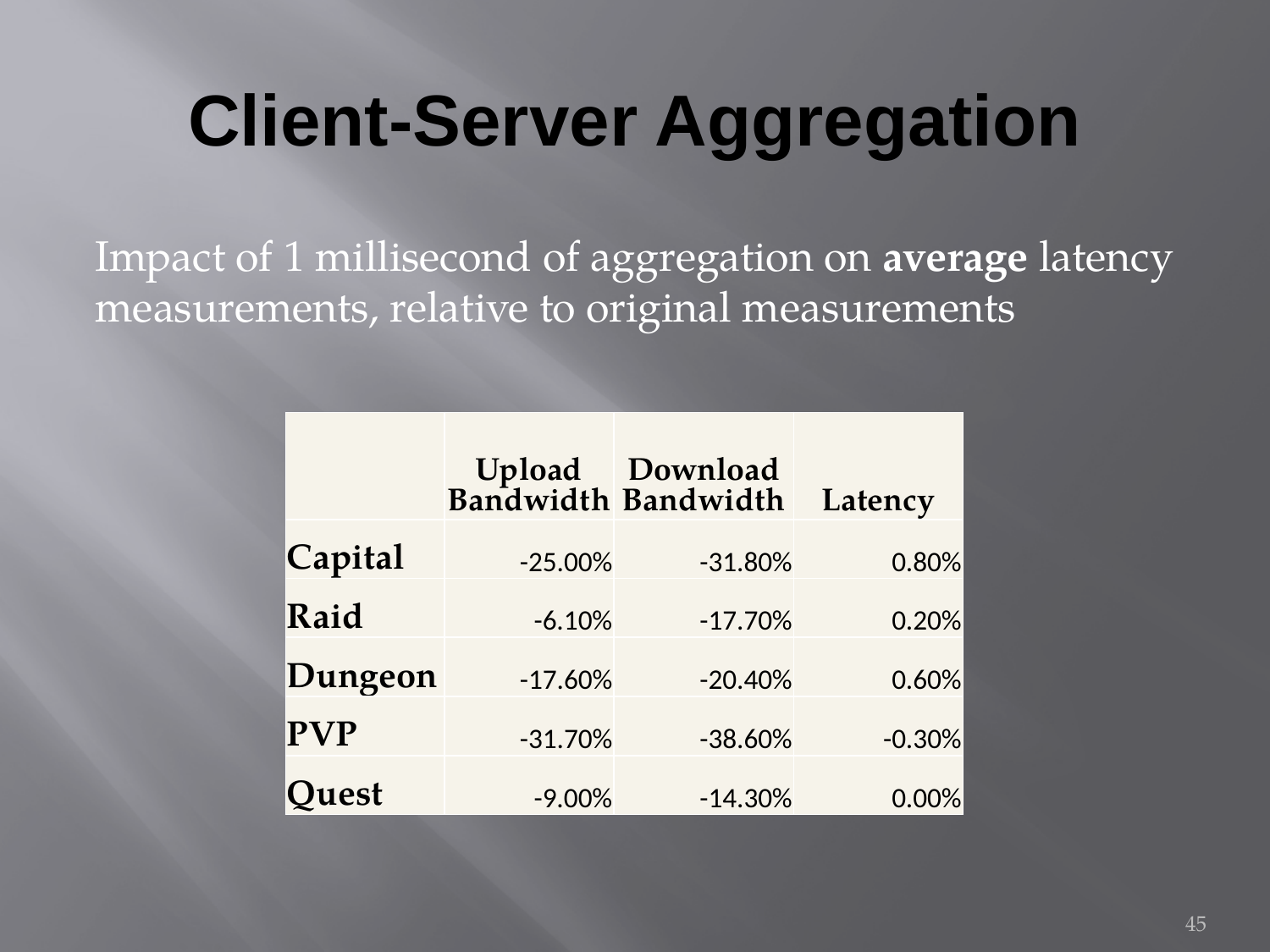

# Client-Server Aggregation
Impact of 1 millisecond of aggregation on average latency measurements, relative to original measurements
|  | Upload Bandwidth | Download Bandwidth | Latency |
| --- | --- | --- | --- |
| Capital | -25.00% | -31.80% | 0.80% |
| Raid | -6.10% | -17.70% | 0.20% |
| Dungeon | -17.60% | -20.40% | 0.60% |
| PVP | -31.70% | -38.60% | -0.30% |
| Quest | -9.00% | -14.30% | 0.00% |
45